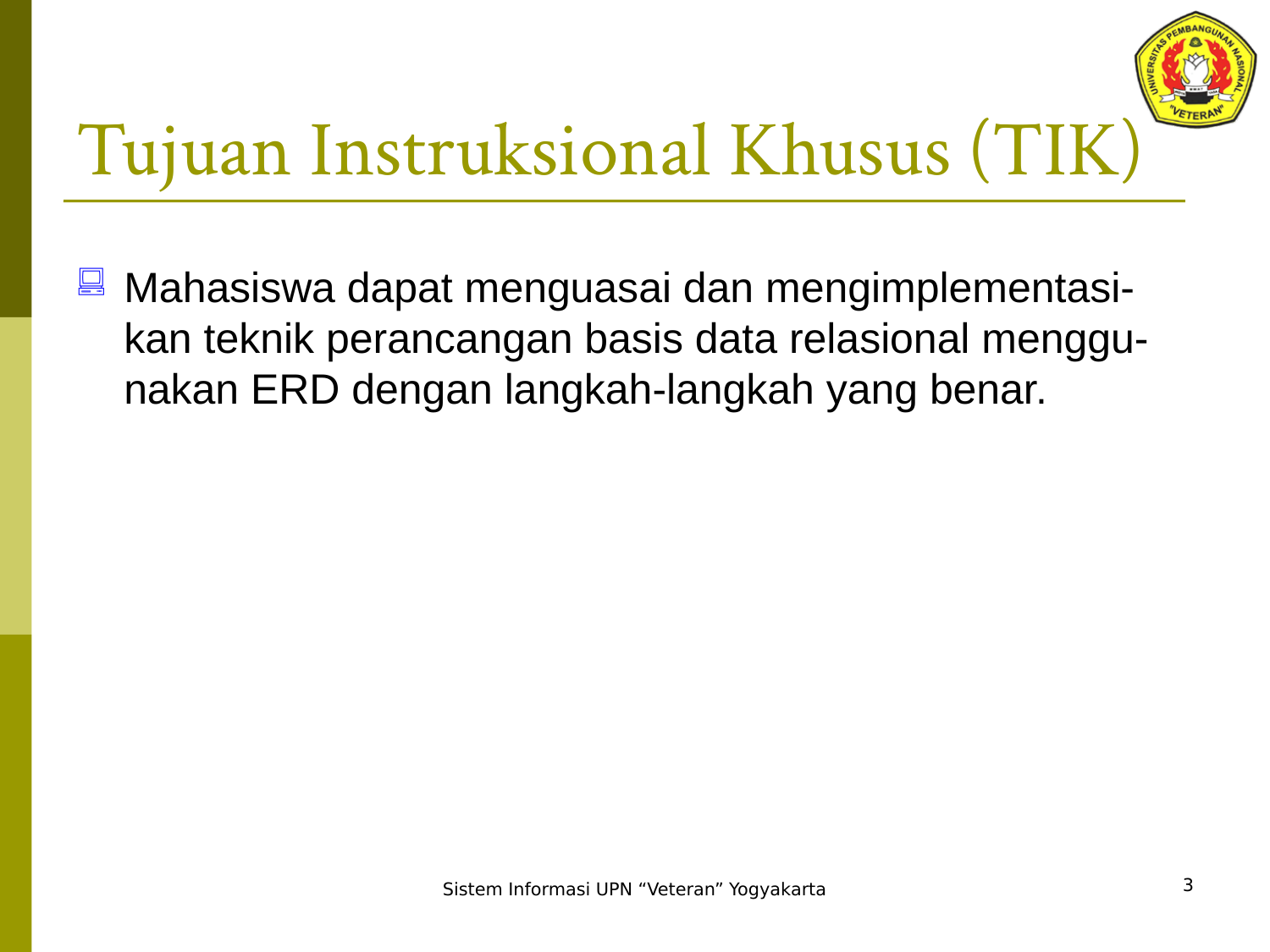

# Tujuan Instruksional Khusus (TIK)
Mahasiswa dapat menguasai dan mengimplementasi- kan teknik perancangan basis data relasional menggu-nakan ERD dengan langkah-langkah yang benar.
3